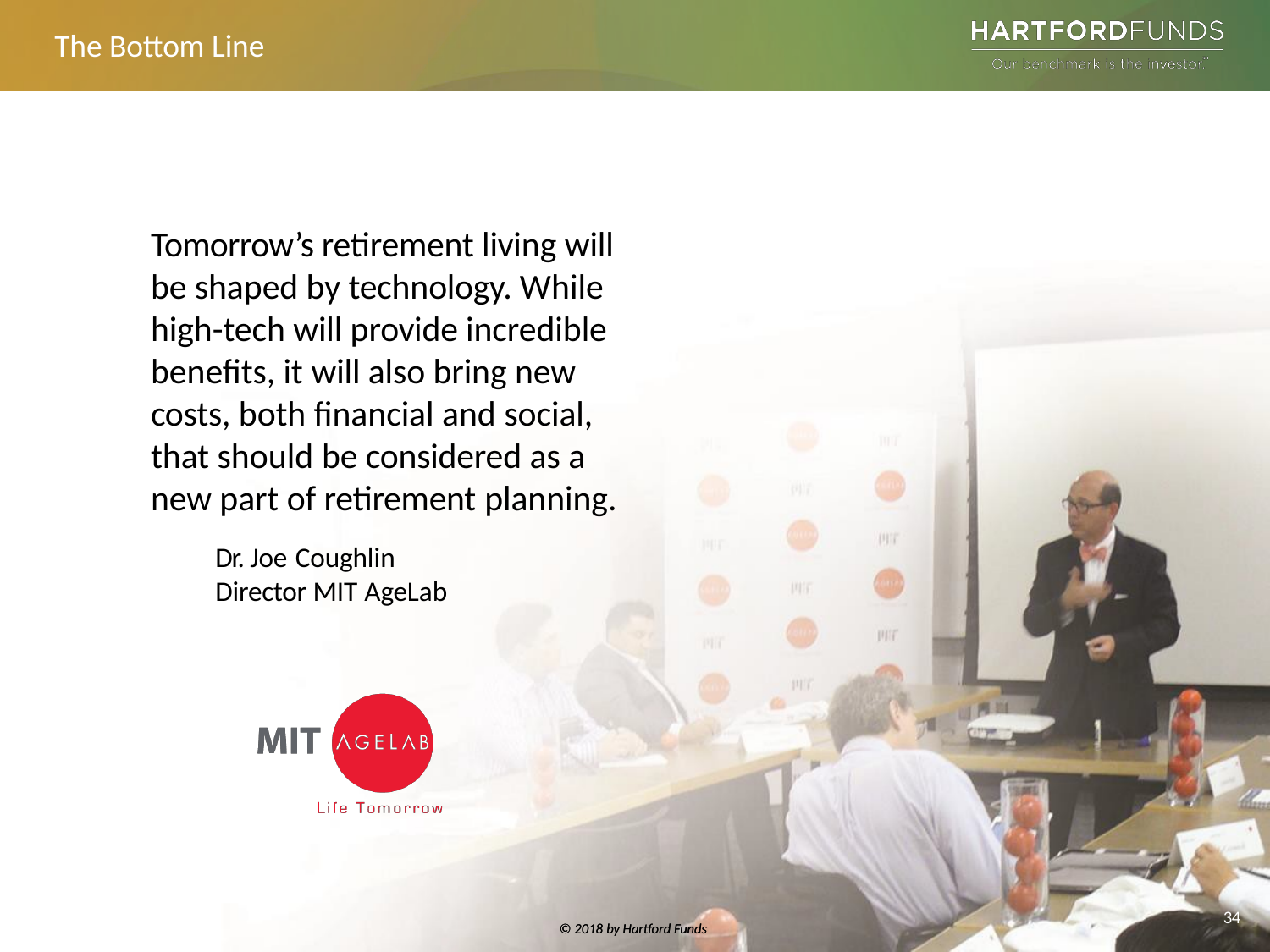

# The Bottom Line
Tomorrow’s retirement living will  be shaped by technology. While  high-tech will provide incredible  benefits, it will also bring new  costs, both financial and social,  that should be considered as a  new part of retirement planning.
Dr. Joe Coughlin
Director MIT AgeLab

34
© 2018 by Hartford Funds
© 2018 by Hartford Funds